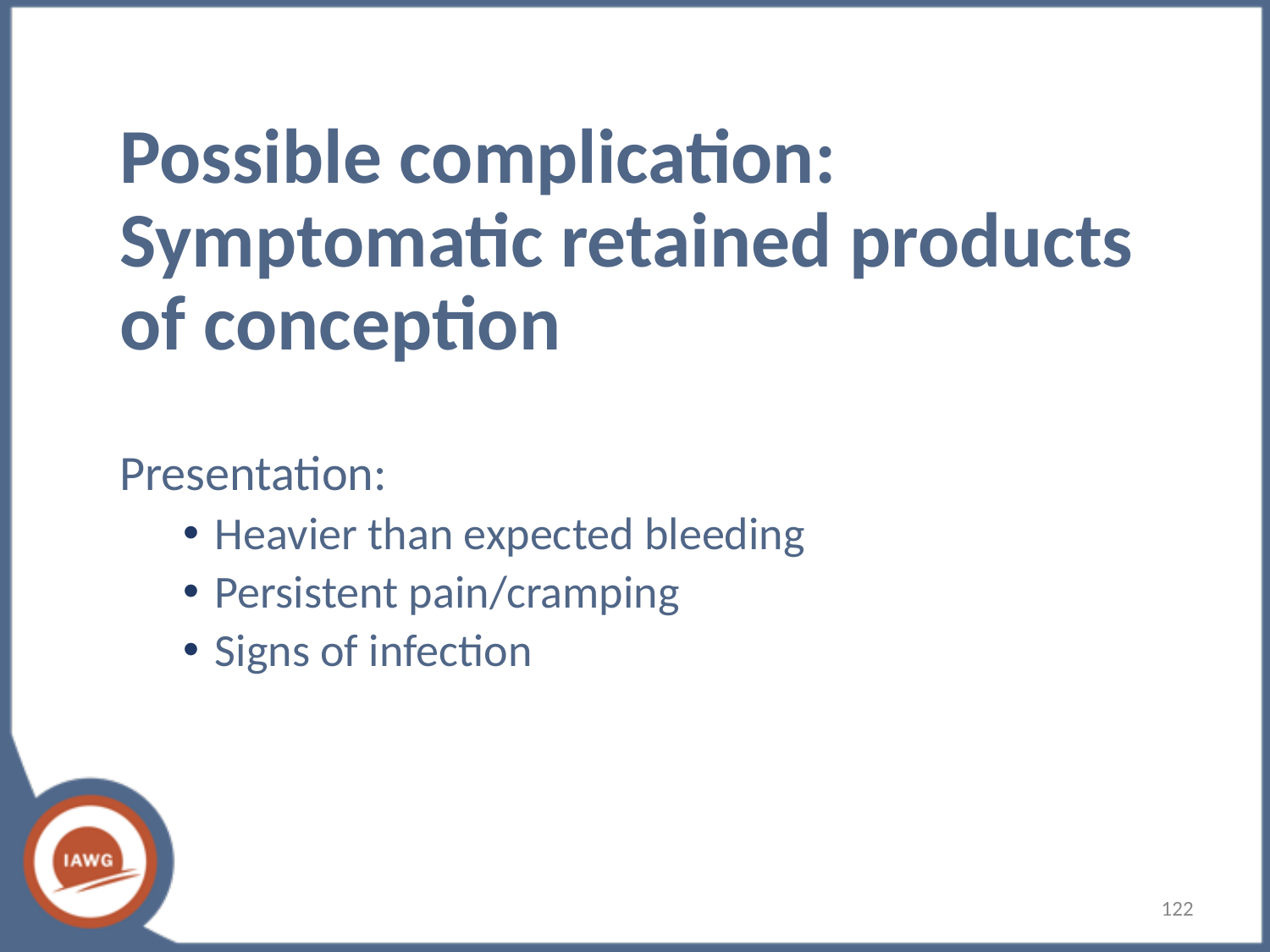

# Possible complication: Symptomatic retained products of conception
Presentation:
Heavier than expected bleeding
Persistent pain/cramping
Signs of infection
122